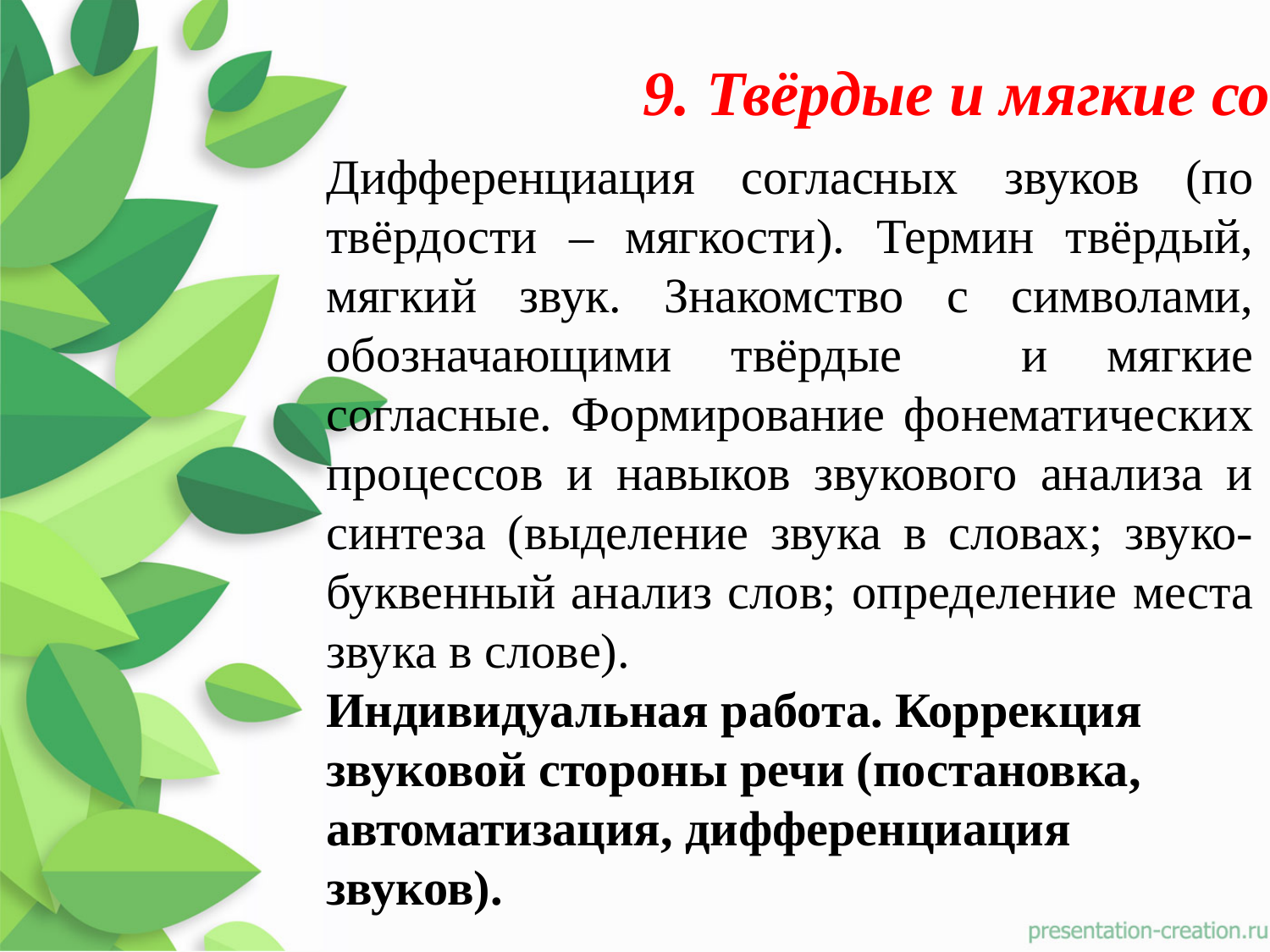

9. Твёрдые и мягкие согласные.
Дифференциация согласных звуков (по твёрдости – мягкости). Термин твёрдый, мягкий звук. Знакомство с символами, обозначающими твёрдые  и мягкие согласные. Формирование фонематических процессов и навыков звукового анализа и синтеза (выделение звука в словах; звуко-буквенный анализ слов; определение места звука в слове).
Индивидуальная работа. Коррекция звуковой стороны речи (постановка, автоматизация, дифференциация звуков).